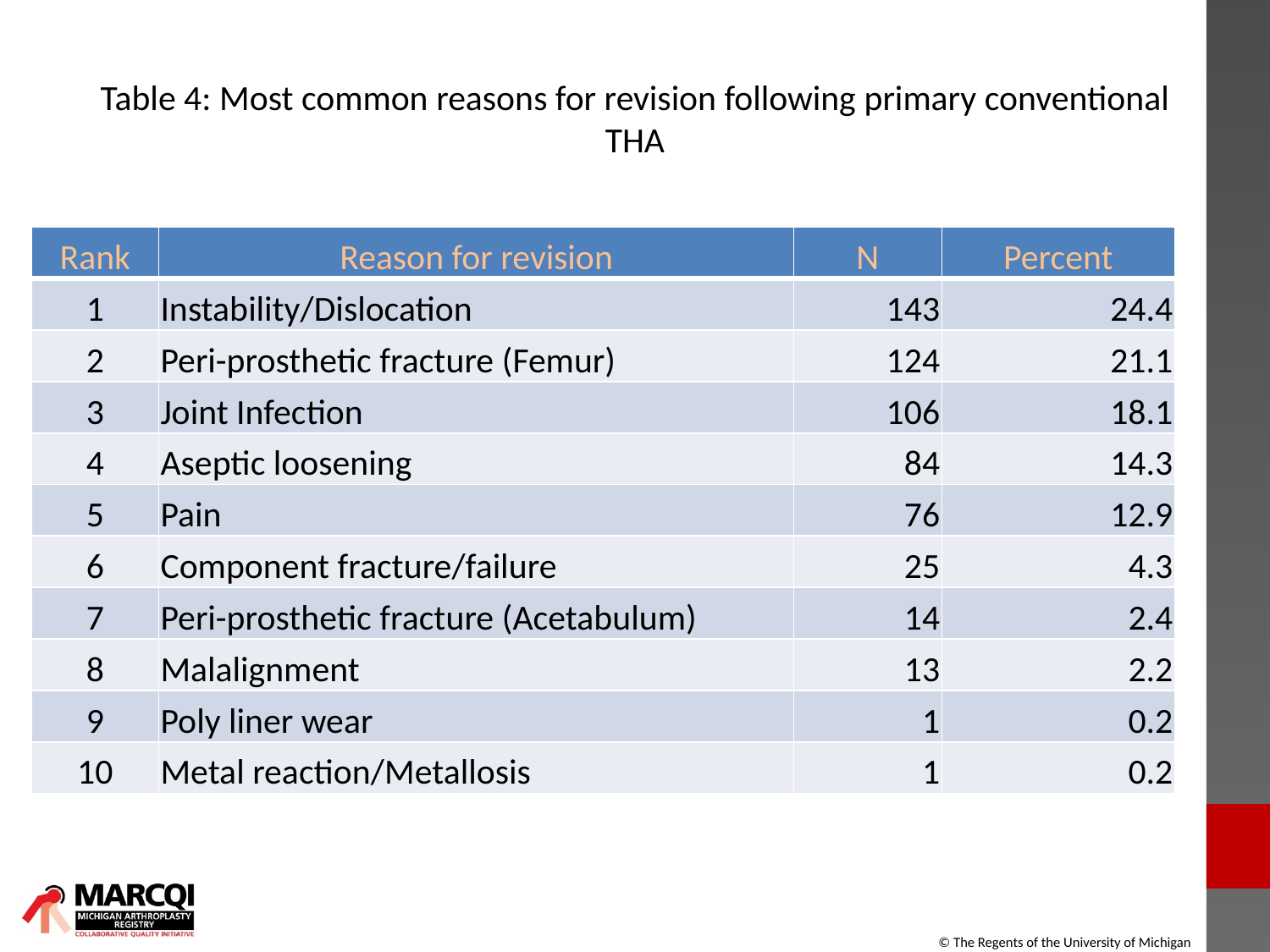

# Table 4: Most common reasons for revision following primary conventional THA
| Rank | Reason for revision | N | Percent |
| --- | --- | --- | --- |
| 1 | Instability/Dislocation | 143 | 24.4 |
| 2 | Peri-prosthetic fracture (Femur) | 124 | 21.1 |
| 3 | Joint Infection | 106 | 18.1 |
| 4 | Aseptic loosening | 84 | 14.3 |
| 5 | Pain | 76 | 12.9 |
| 6 | Component fracture/failure | 25 | 4.3 |
| 7 | Peri-prosthetic fracture (Acetabulum) | 14 | 2.4 |
| 8 | Malalignment | 13 | 2.2 |
| 9 | Poly liner wear | 1 | 0.2 |
| 10 | Metal reaction/Metallosis | 1 | 0.2 |